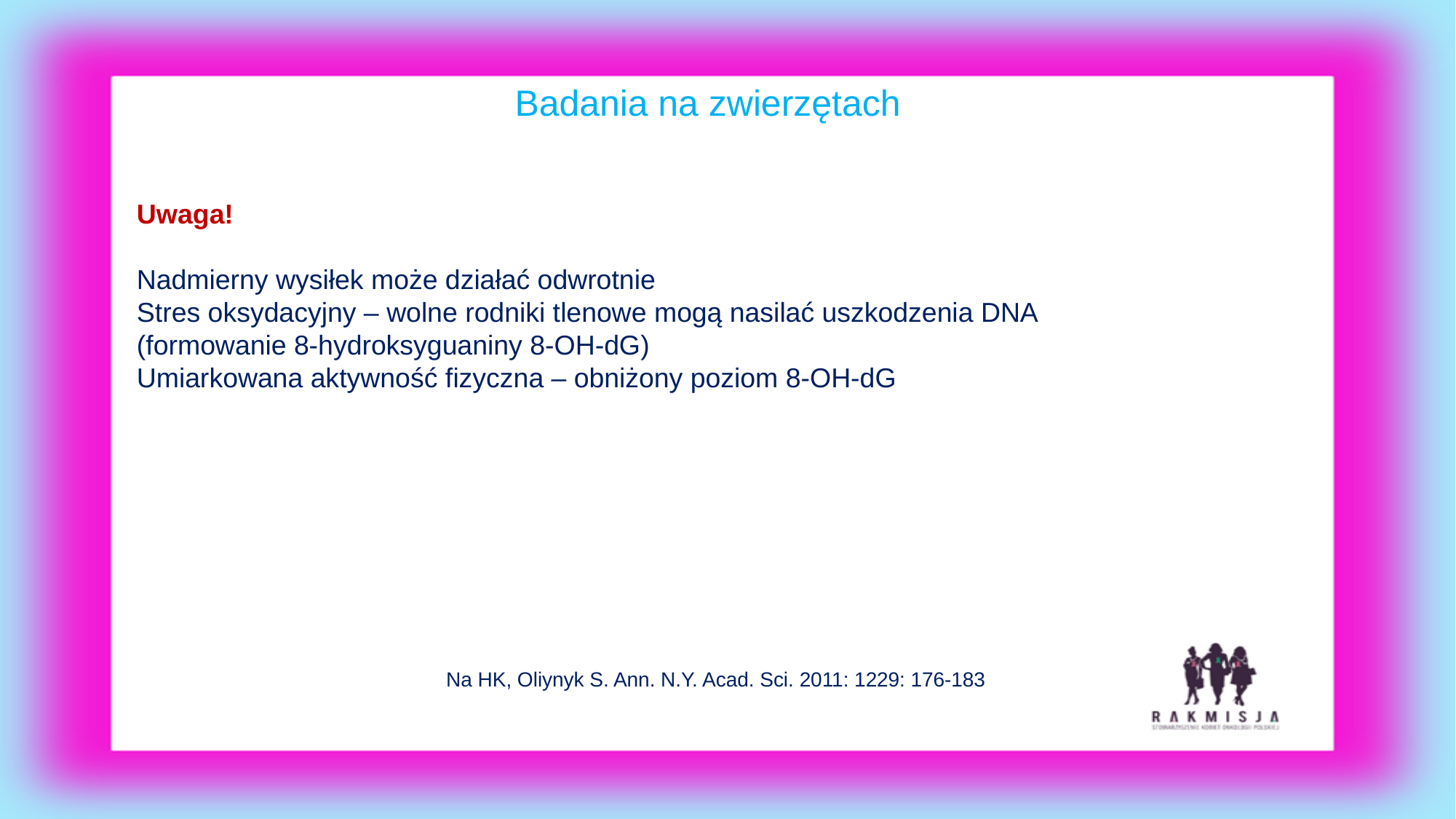

Badania na zwierzętach
Uwaga!

Nadmierny wysiłek może działać odwrotnie
Stres oksydacyjny – wolne rodniki tlenowe mogą nasilać uszkodzenia DNA
(formowanie 8-hydroksyguaniny 8-OH-dG)
Umiarkowana aktywność fizyczna – obniżony poziom 8-OH-dG
Na HK, Oliynyk S. Ann. N.Y. Acad. Sci. 2011: 1229: 176-183